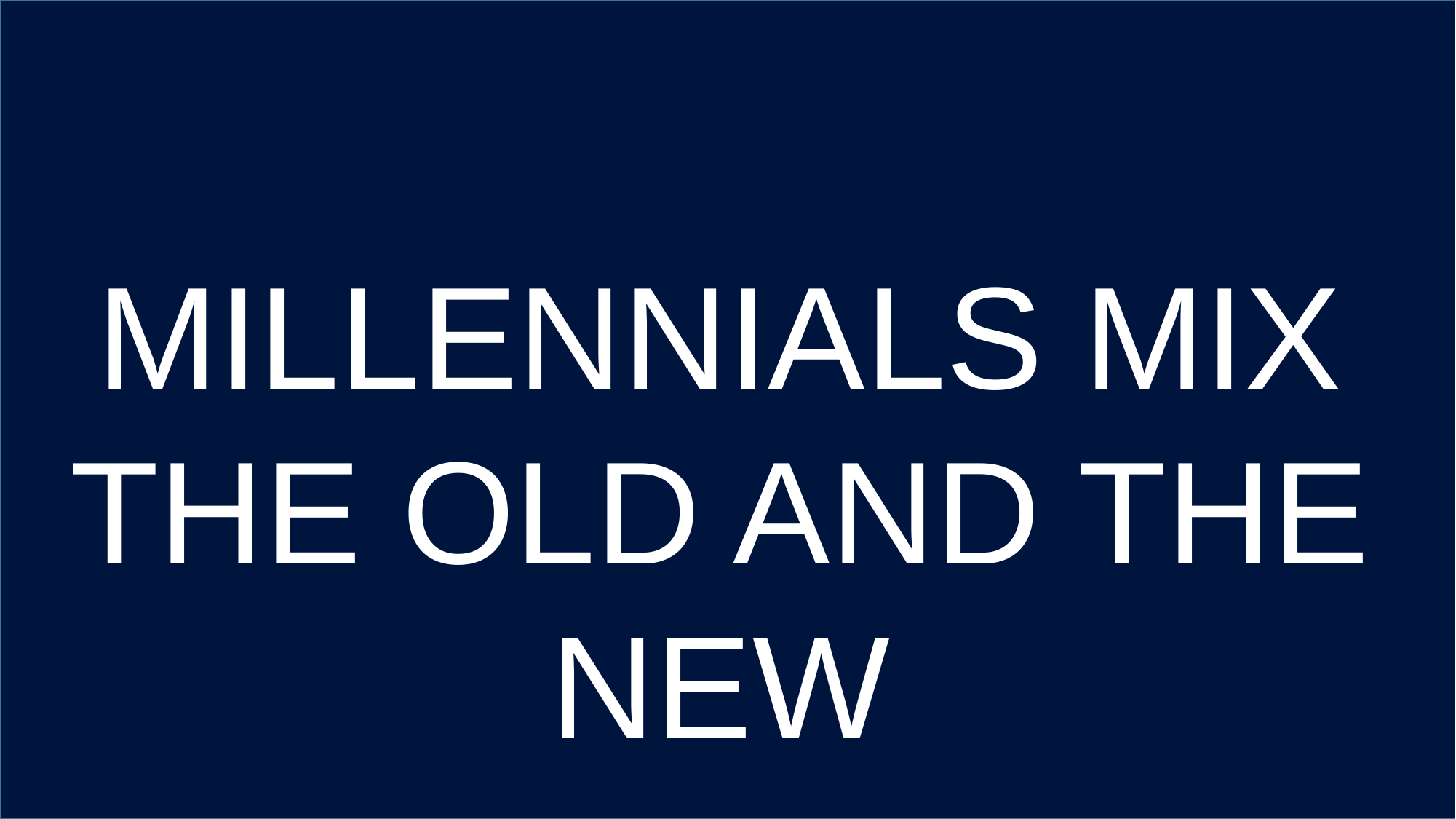

MILLENNIALS MIX THE OLD AND THE NEW